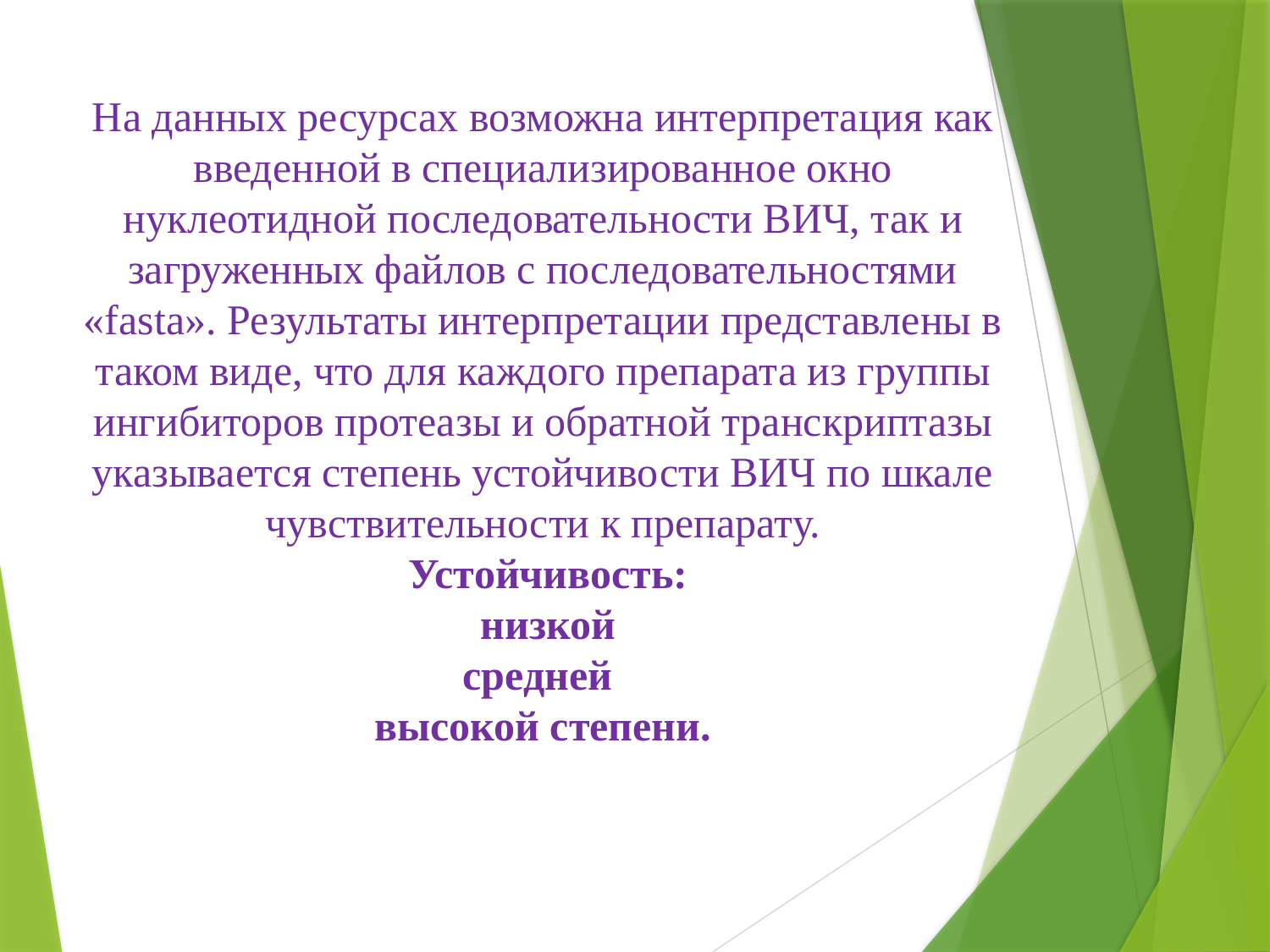

На данных ресурсах возможна интерпретация как введенной в специализированное окно нуклеотидной последовательности ВИЧ, так и загруженных файлов с последовательностями «fasta». Результаты интерпретации представлены в таком виде, что для каждого препарата из группы ингибиторов протеазы и обратной транскриптазы указывается степень устойчивости ВИЧ по шкале чувствительности к препарату.
 Устойчивость:
 низкой
средней
 высокой степени.